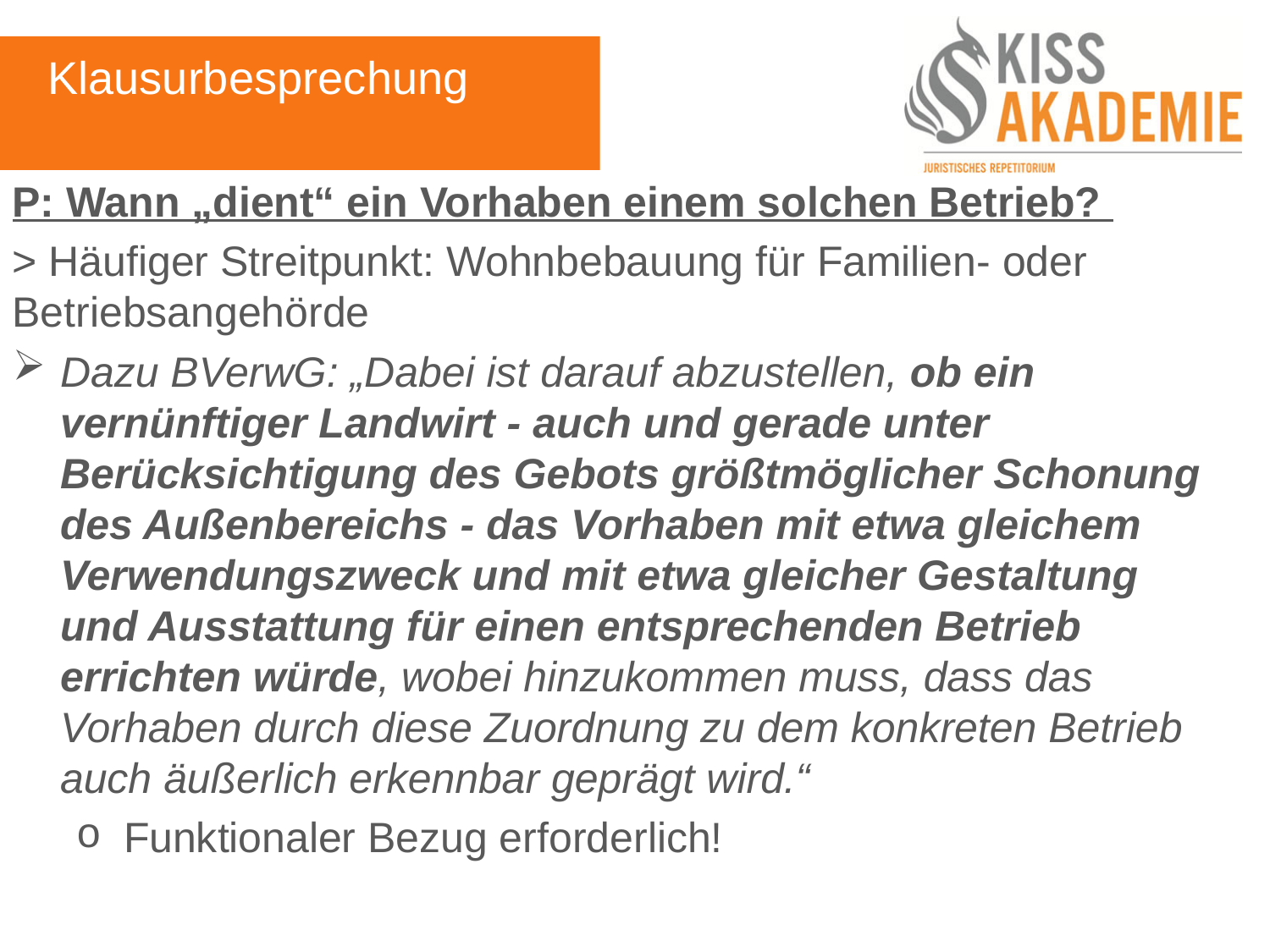

Klausurbesprechung
P: Wann „dient“ ein Vorhaben einem solchen Betrieb?
> Häufiger Streitpunkt: Wohnbebauung für Familien- oder Betriebsangehörde
Dazu BVerwG: „Dabei ist darauf abzustellen, ob ein vernünftiger Landwirt - auch und gerade unter Berücksichtigung des Gebots größtmöglicher Schonung des Außenbereichs - das Vorhaben mit etwa gleichem Verwendungszweck und mit etwa gleicher Gestaltung und Ausstattung für einen entsprechenden Betrieb errichten würde, wobei hinzukommen muss, dass das Vorhaben durch diese Zuordnung zu dem konkreten Betrieb auch äußerlich erkennbar geprägt wird.“
Funktionaler Bezug erforderlich!